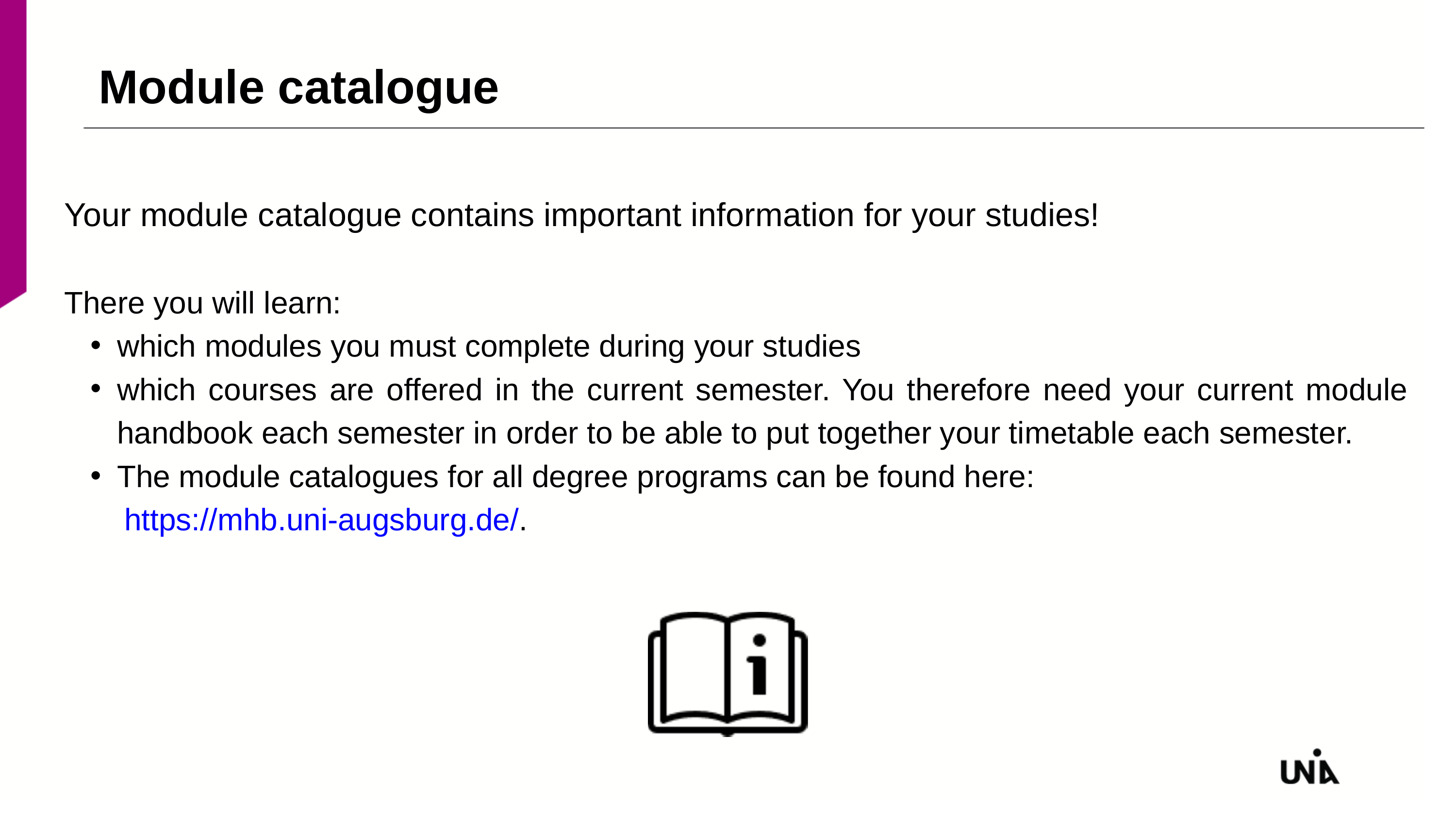

Module catalogue
Your module catalogue contains important information for your studies!

There you will learn:
which modules you must complete during your studies
which courses are offered in the current semester. You therefore need your current module handbook each semester in order to be able to put together your timetable each semester.
The module catalogues for all degree programs can be found here:
       https://mhb.uni-augsburg.de/.